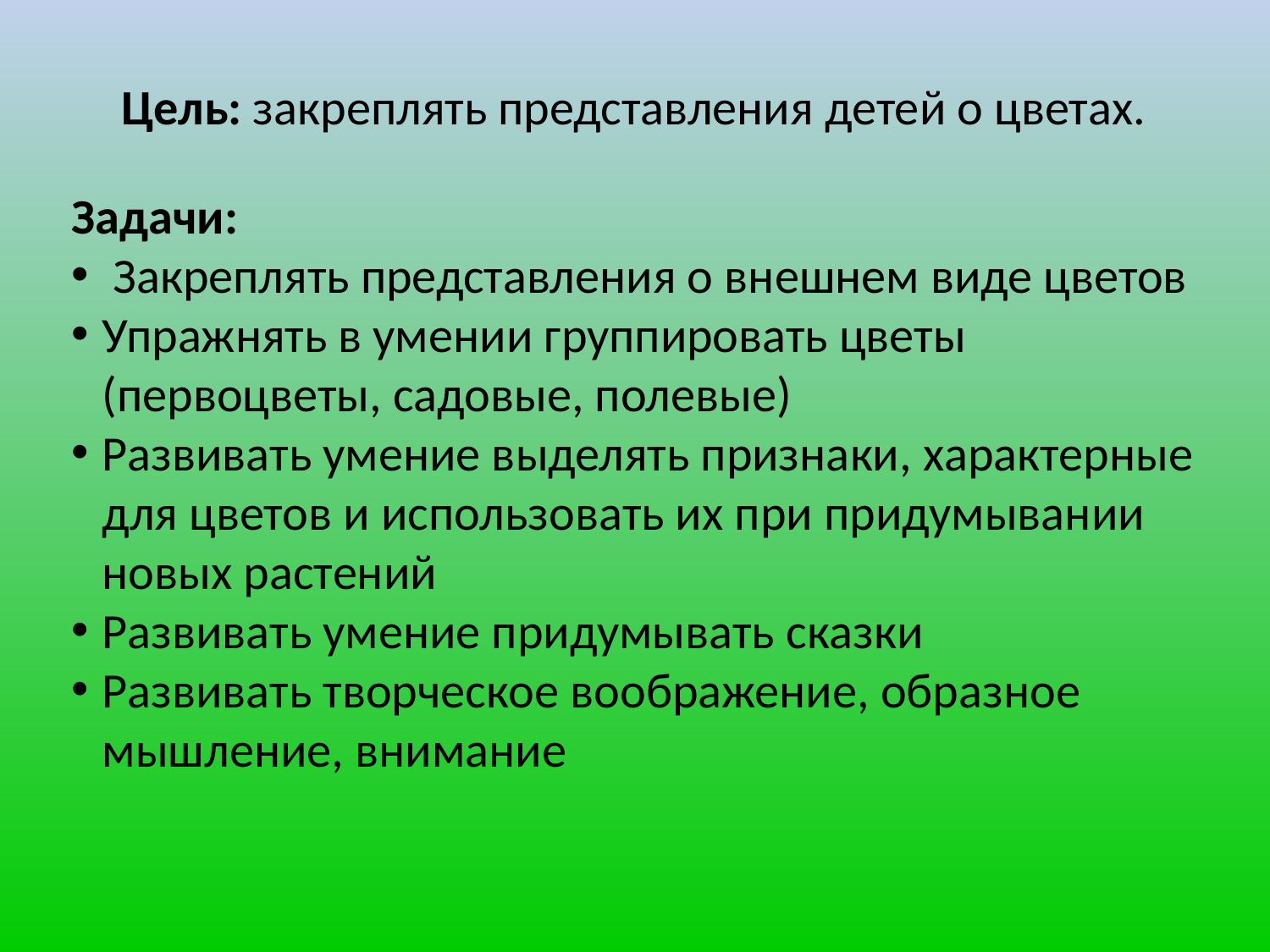

Цель: закреплять представления детей о цветах.
Задачи:
 Закреплять представления о внешнем виде цветов
Упражнять в умении группировать цветы (первоцветы, садовые, полевые)
Развивать умение выделять признаки, характерные для цветов и использовать их при придумывании новых растений
Развивать умение придумывать сказки
Развивать творческое воображение, образное мышление, внимание